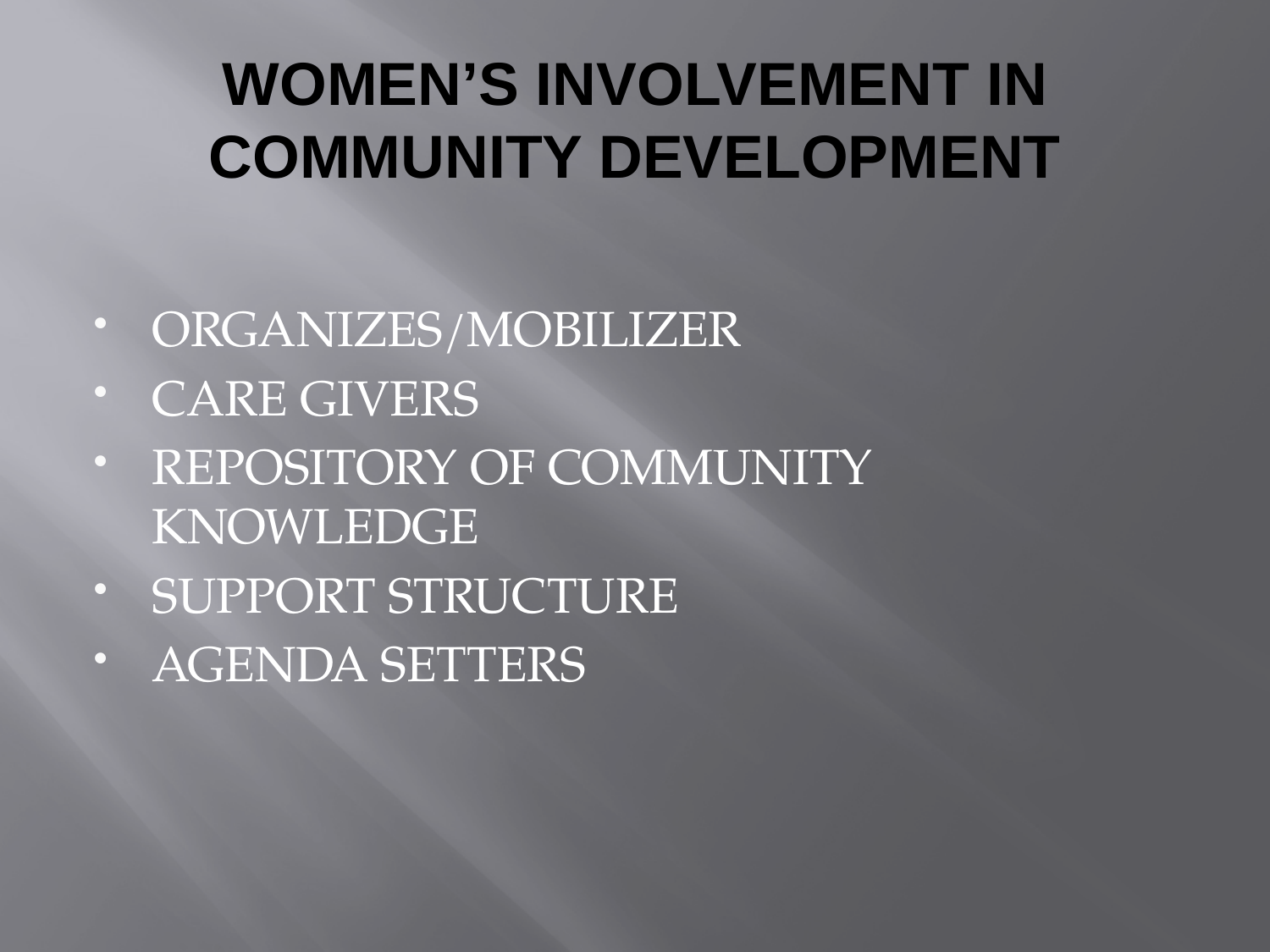

# WOMEN’S INVOLVEMENT IN COMMUNITY DEVELOPMENT

ORGANIZES/MOBILIZER
CARE GIVERS
REPOSITORY OF COMMUNITY KNOWLEDGE
SUPPORT STRUCTURE
AGENDA SETTERS